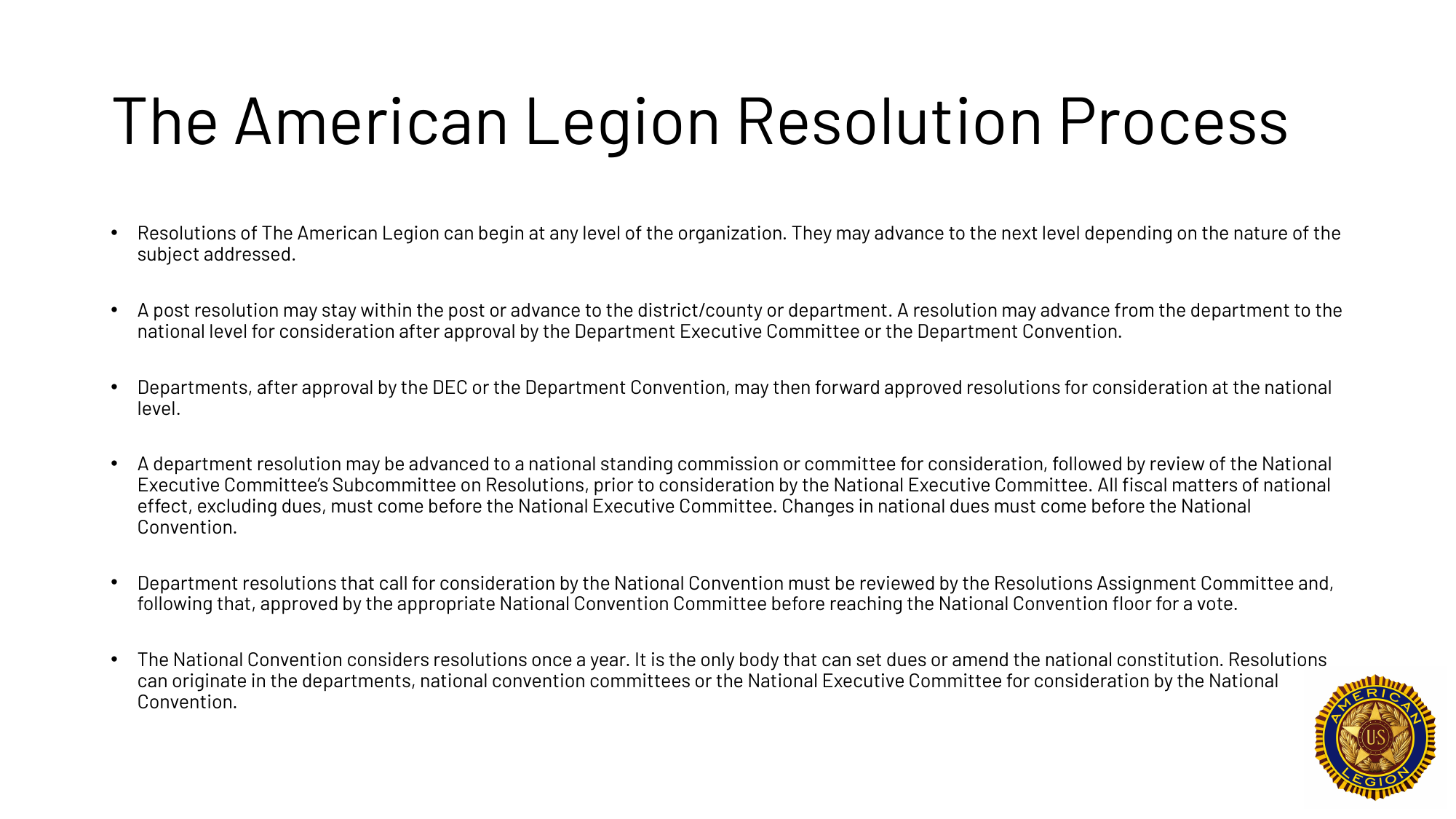

# The American Legion Resolution Process
Resolutions of The American Legion can begin at any level of the organization. They may advance to the next level depending on the nature of the subject addressed.

A post resolution may stay within the post or advance to the district/county or department. A resolution may advance from the department to the national level for consideration after approval by the Department Executive Committee or the Department Convention.

Departments, after approval by the DEC or the Department Convention, may then forward approved resolutions for consideration at the national level.

A department resolution may be advanced to a national standing commission or committee for consideration, followed by review of the National Executive Committee’s Subcommittee on Resolutions, prior to consideration by the National Executive Committee. All fiscal matters of national effect, excluding dues, must come before the National Executive Committee. Changes in national dues must come before the National Convention.

Department resolutions that call for consideration by the National Convention must be reviewed by the Resolutions Assignment Committee and, following that, approved by the appropriate National Convention Committee before reaching the National Convention floor for a vote.

The National Convention considers resolutions once a year. It is the only body that can set dues or amend the national constitution. Resolutions can originate in the departments, national convention committees or the National Executive Committee for consideration by the National Convention.